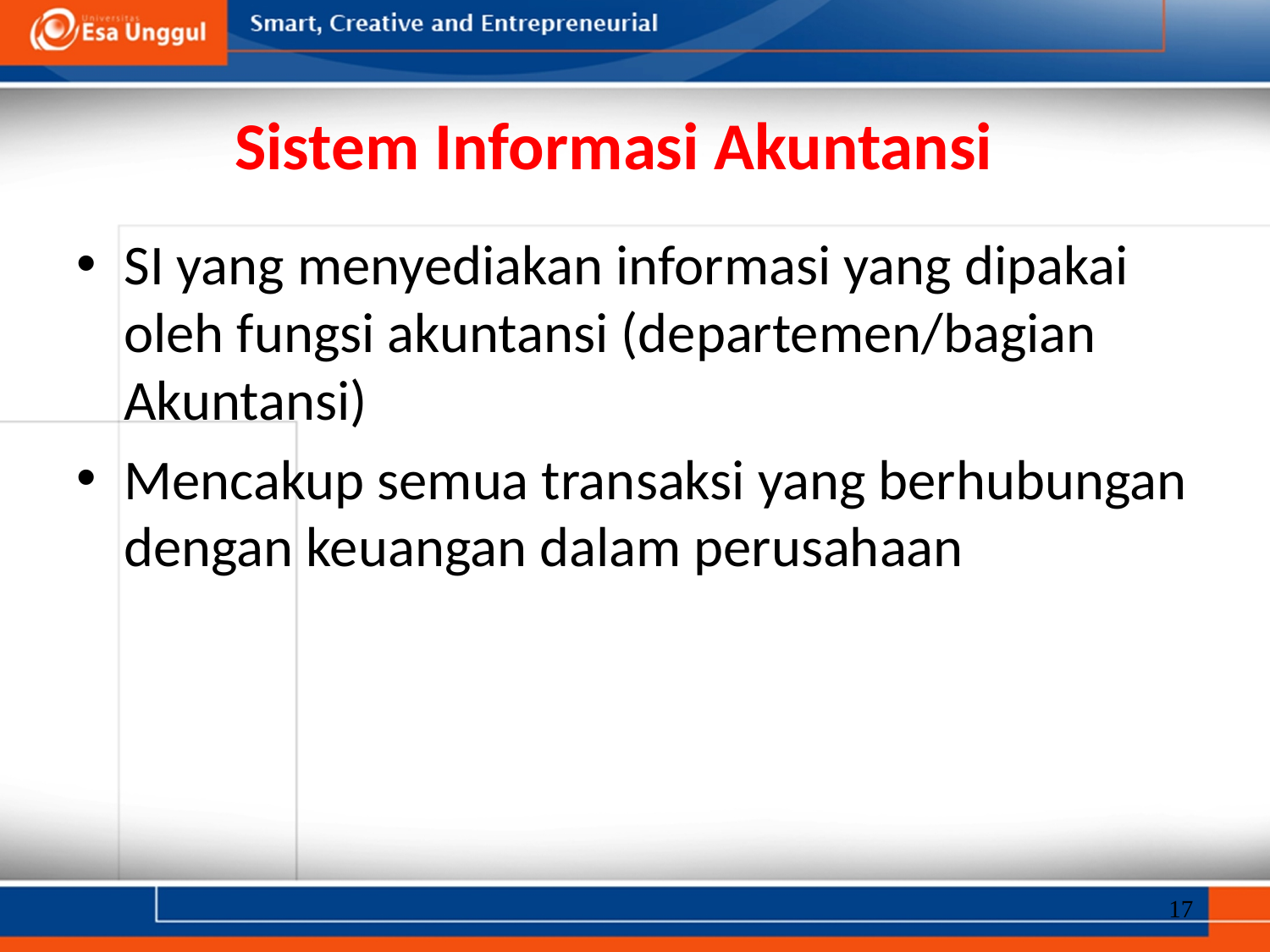

# Sistem Informasi Akuntansi
SI yang menyediakan informasi yang dipakai oleh fungsi akuntansi (departemen/bagian Akuntansi)
Mencakup semua transaksi yang berhubungan dengan keuangan dalam perusahaan
17